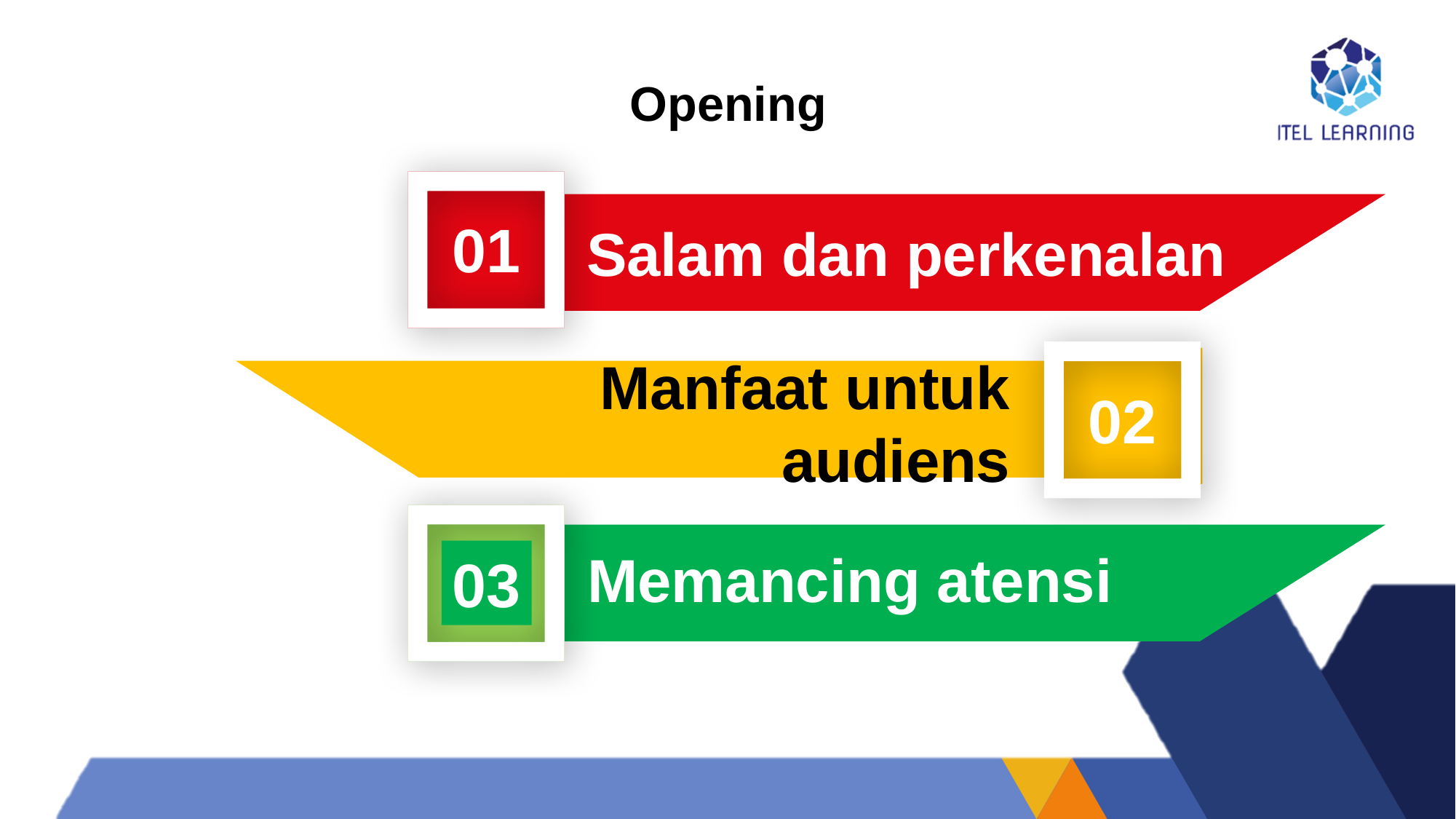

Opening

01

Salam dan perkenalan

02
Manfaat untuk audiens

03
Memancing atensi